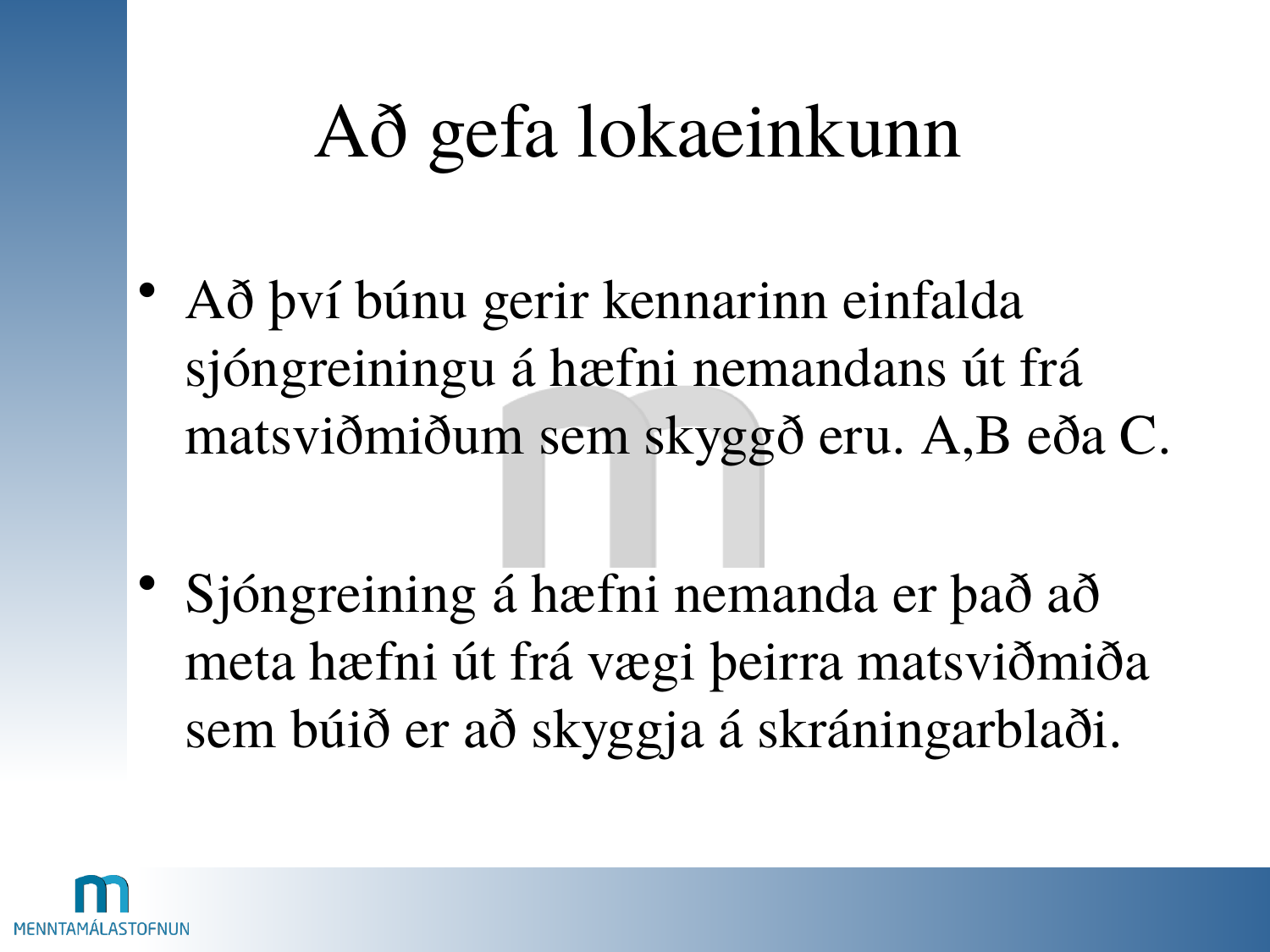

# Að gefa lokaeinkunn
Að því búnu gerir kennarinn einfalda sjóngreiningu á hæfni nemandans út frá matsviðmiðum sem skyggð eru. A,B eða C.

Sjóngreining á hæfni nemanda er það að meta hæfni út frá vægi þeirra matsviðmiða sem búið er að skyggja á skráningarblaði.